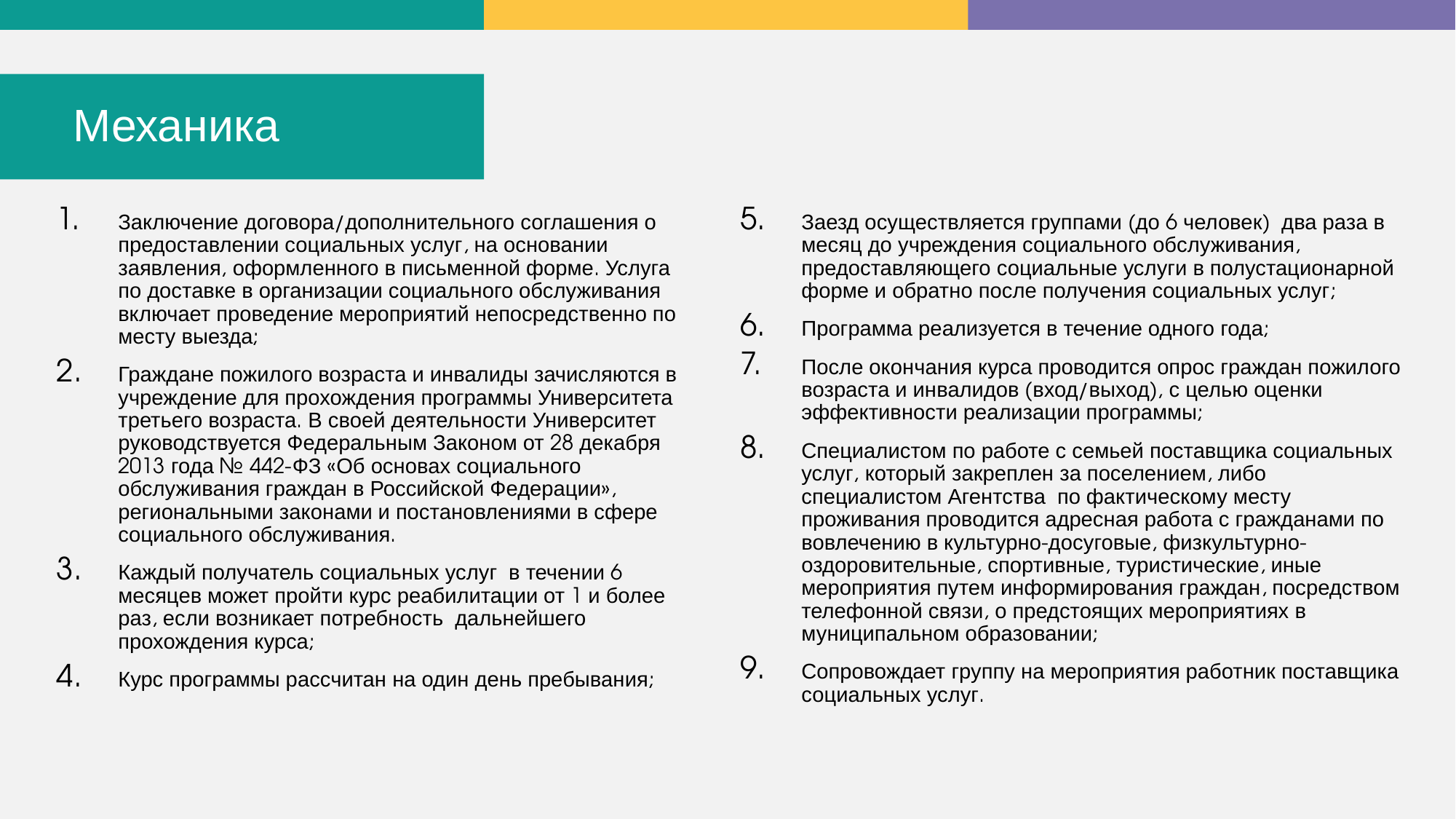

Механика

Заключение договора/дополнительного соглашения о предоставлении социальных услуг, на основании заявления, оформленного в письменной форме. Услуга по доставке в организации социального обслуживания включает проведение мероприятий непосредственно по месту выезда;
Граждане пожилого возраста и инвалиды зачисляются в учреждение для прохождения программы Университета третьего возраста. В своей деятельности Университет руководствуется Федеральным Законом от 28 декабря 2013 года № 442-ФЗ «Об основах социального обслуживания граждан в Российской Федерации», региональными законами и постановлениями в сфере социального обслуживания.
Каждый получатель социальных услуг  в течении 6 месяцев может пройти курс реабилитации от 1 и более раз, если возникает потребность  дальнейшего прохождения курса;
Курс программы рассчитан на один день пребывания;
Заезд осуществляется группами (до 6 человек)  два раза в месяц до учреждения социального обслуживания, предоставляющего социальные услуги в полустационарной форме и обратно после получения социальных услуг;
Программа реализуется в течение одного года;
После окончания курса проводится опрос граждан пожилого возраста и инвалидов (вход/выход), с целью оценки эффективности реализации программы;
Специалистом по работе с семьей поставщика социальных услуг, который закреплен за поселением, либо специалистом Агентства  по фактическому месту проживания проводится адресная работа с гражданами по вовлечению в культурно-досуговые, физкультурно-оздоровительные, спортивные, туристические, иные мероприятия путем информирования граждан, посредством телефонной связи, о предстоящих мероприятиях в муниципальном образовании;
Сопровождает группу на мероприятия работник поставщика социальных услуг.